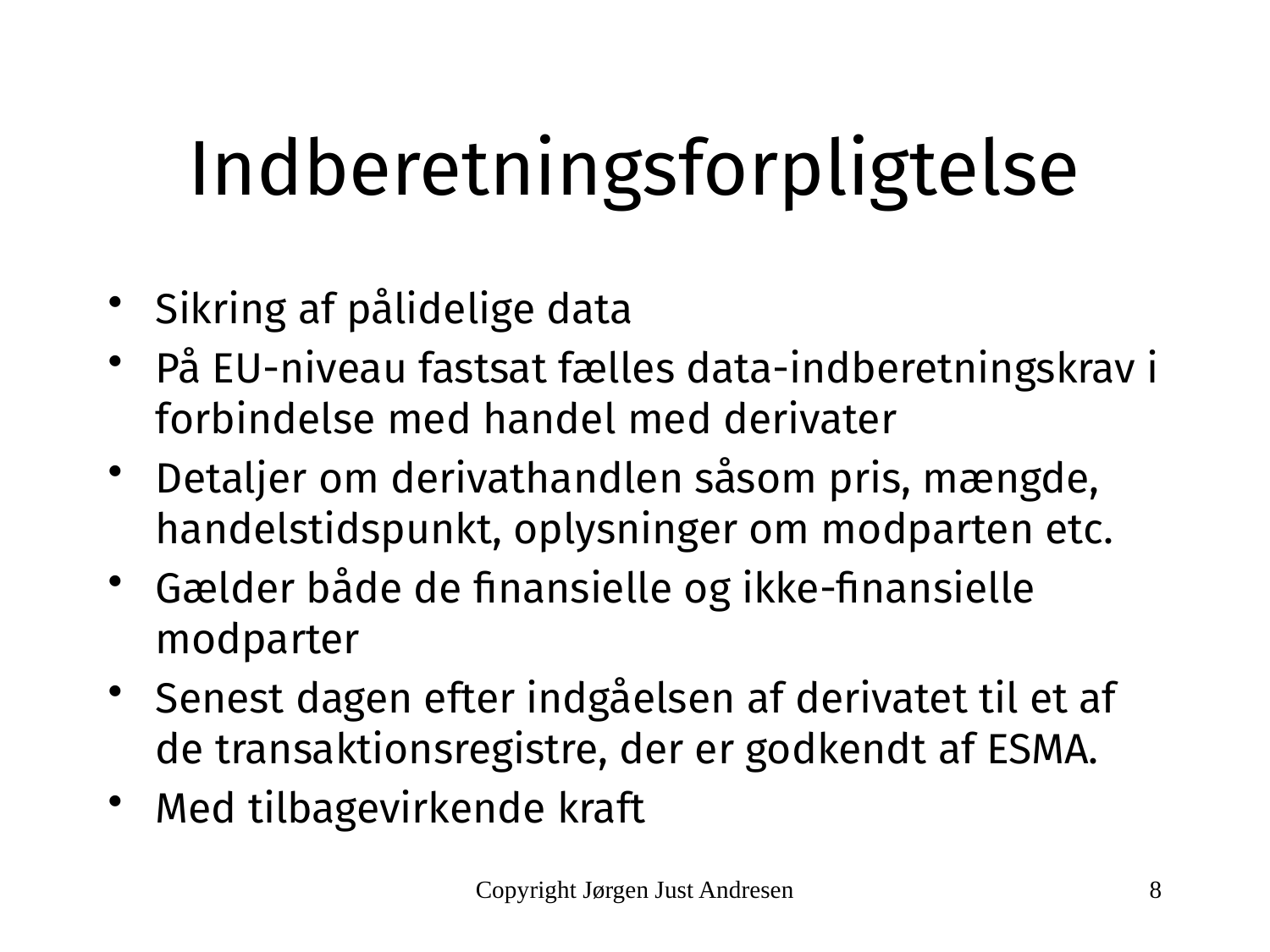

# Indberetningsforpligtelse
Sikring af pålidelige data
På EU-niveau fastsat fælles data-indberetningskrav i forbindelse med handel med derivater
Detaljer om derivathandlen såsom pris, mængde, handelstidspunkt, oplysninger om modparten etc.
Gælder både de finansielle og ikke-finansielle modparter
Senest dagen efter indgåelsen af derivatet til et af de transaktionsregistre, der er godkendt af ESMA.
Med tilbagevirkende kraft

Copyright Jørgen Just Andresen
8